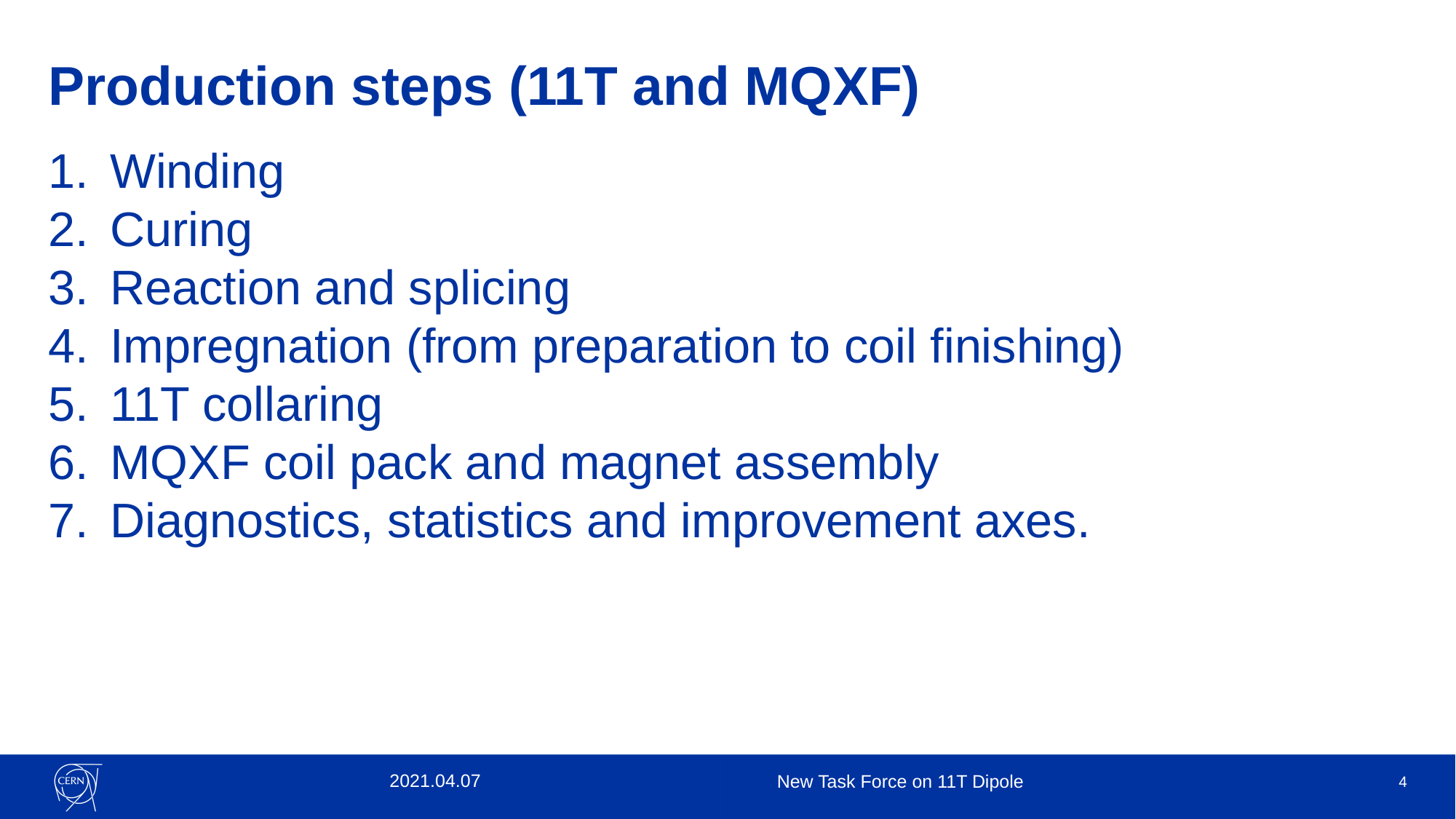

# Production steps (11T and MQXF)
Winding
Curing
Reaction and splicing
Impregnation (from preparation to coil finishing)
11T collaring
MQXF coil pack and magnet assembly
Diagnostics, statistics and improvement axes.
2021.04.07
New Task Force on 11T Dipole
4